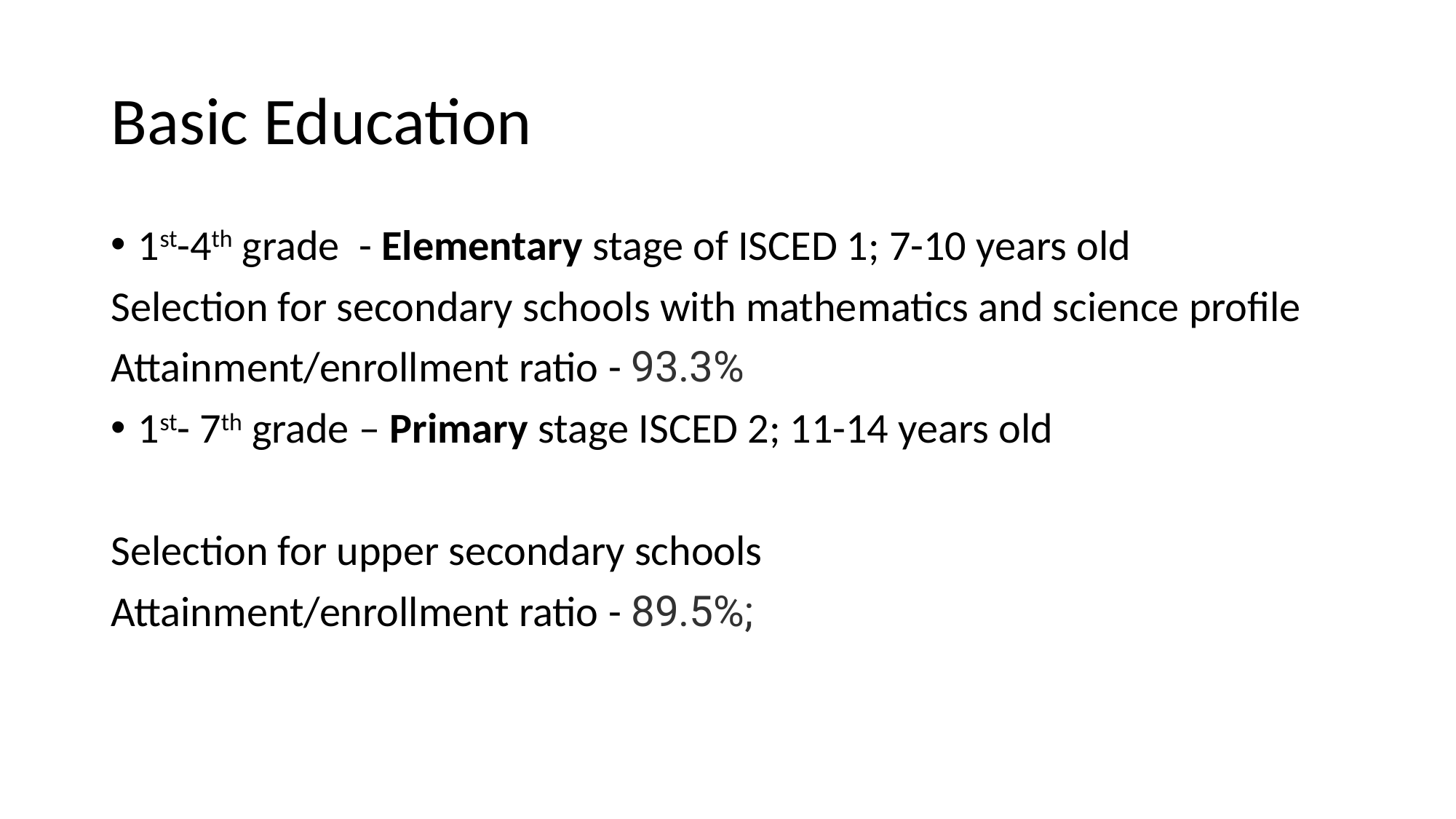

# Basic Education
1st-4th grade  - Elementary stage of ISCED 1; 7-10 years old
Selection for secondary schools with mathematics and science profile
Attainment/enrollment ratio - 93.3%
1st- 7th grade – Primary stage ISCED 2; 11-14 years old

Selection for upper secondary schools
Attainment/enrollment ratio - 89.5%;